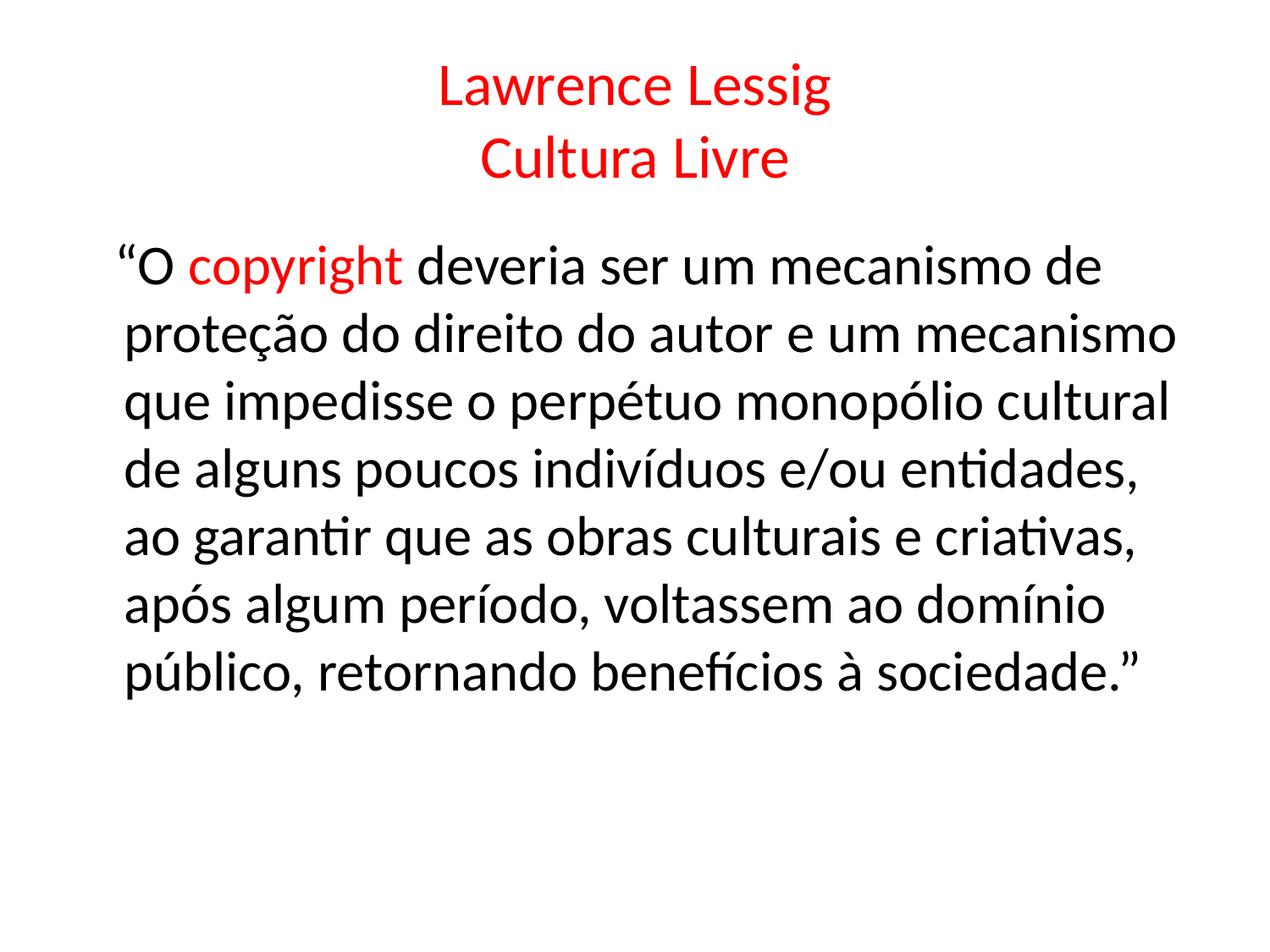

# Lawrence Lessig Cultura Livre
   “O copyright deveria ser um mecanismo de proteção do direito do autor e um mecanismo que impedisse o perpétuo monopólio cultural de alguns poucos indivíduos e/ou entidades, ao garantir que as obras culturais e criativas, após algum período, voltassem ao domínio público, retornando benefícios à sociedade.”